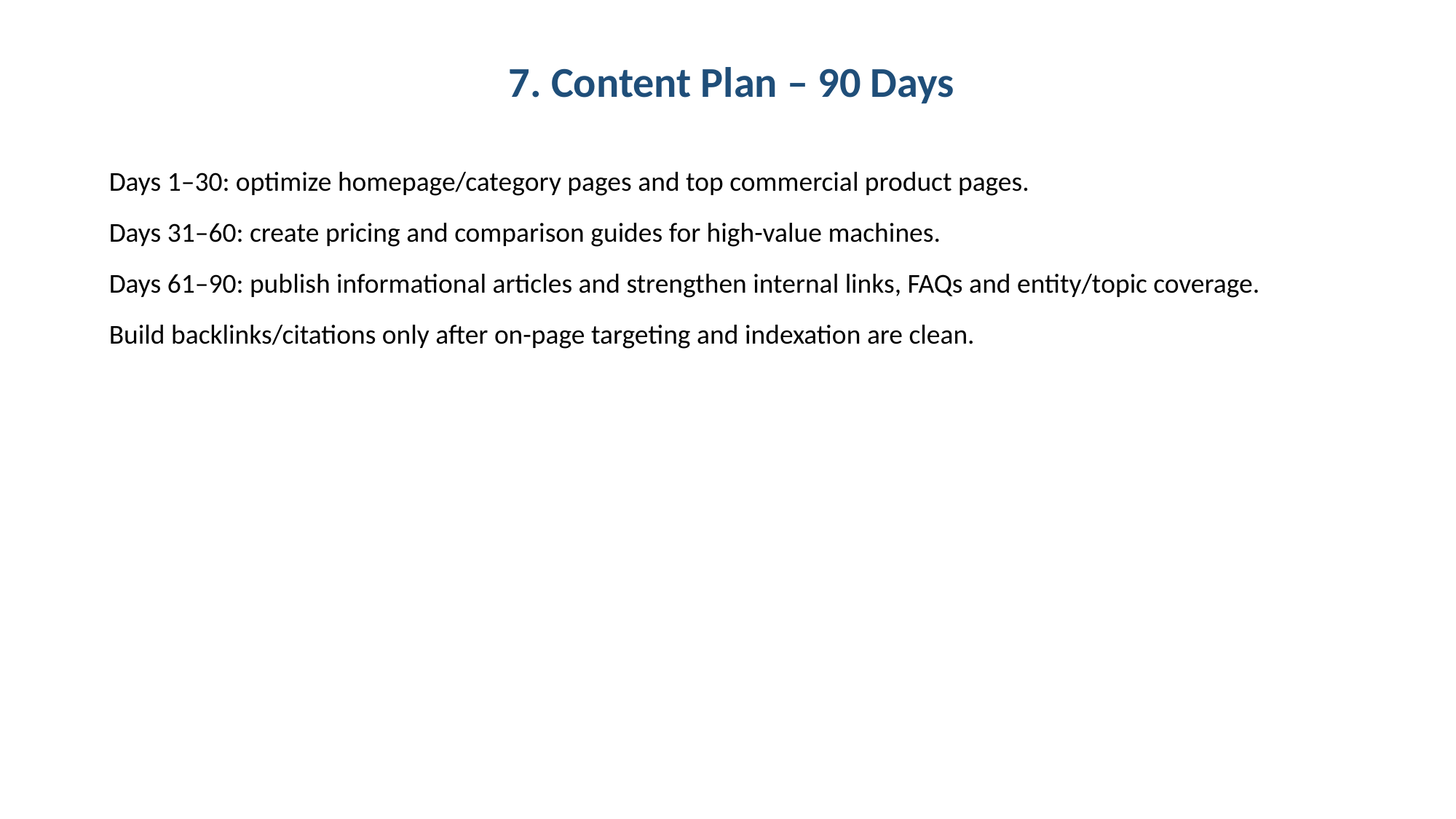

#
7. Content Plan – 90 Days
Days 1–30: optimize homepage/category pages and top commercial product pages.
Days 31–60: create pricing and comparison guides for high-value machines.
Days 61–90: publish informational articles and strengthen internal links, FAQs and entity/topic coverage.
Build backlinks/citations only after on-page targeting and indexation are clean.